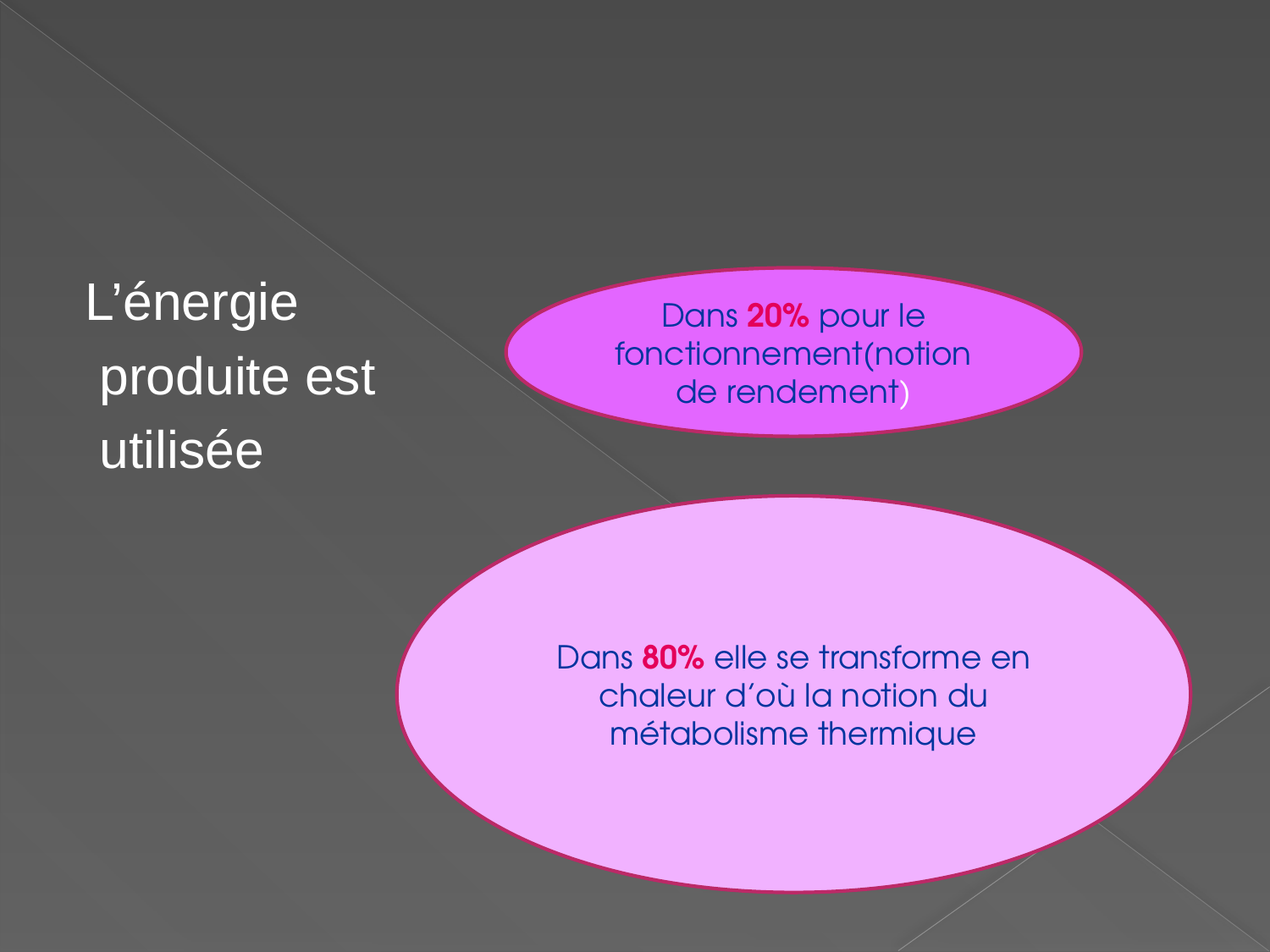

#
L’énergie
 produite est
 utilisée
Dans 20% pour le fonctionnement(notion de rendement)
Dans 80% elle se transforme en chaleur d’où la notion du métabolisme thermique